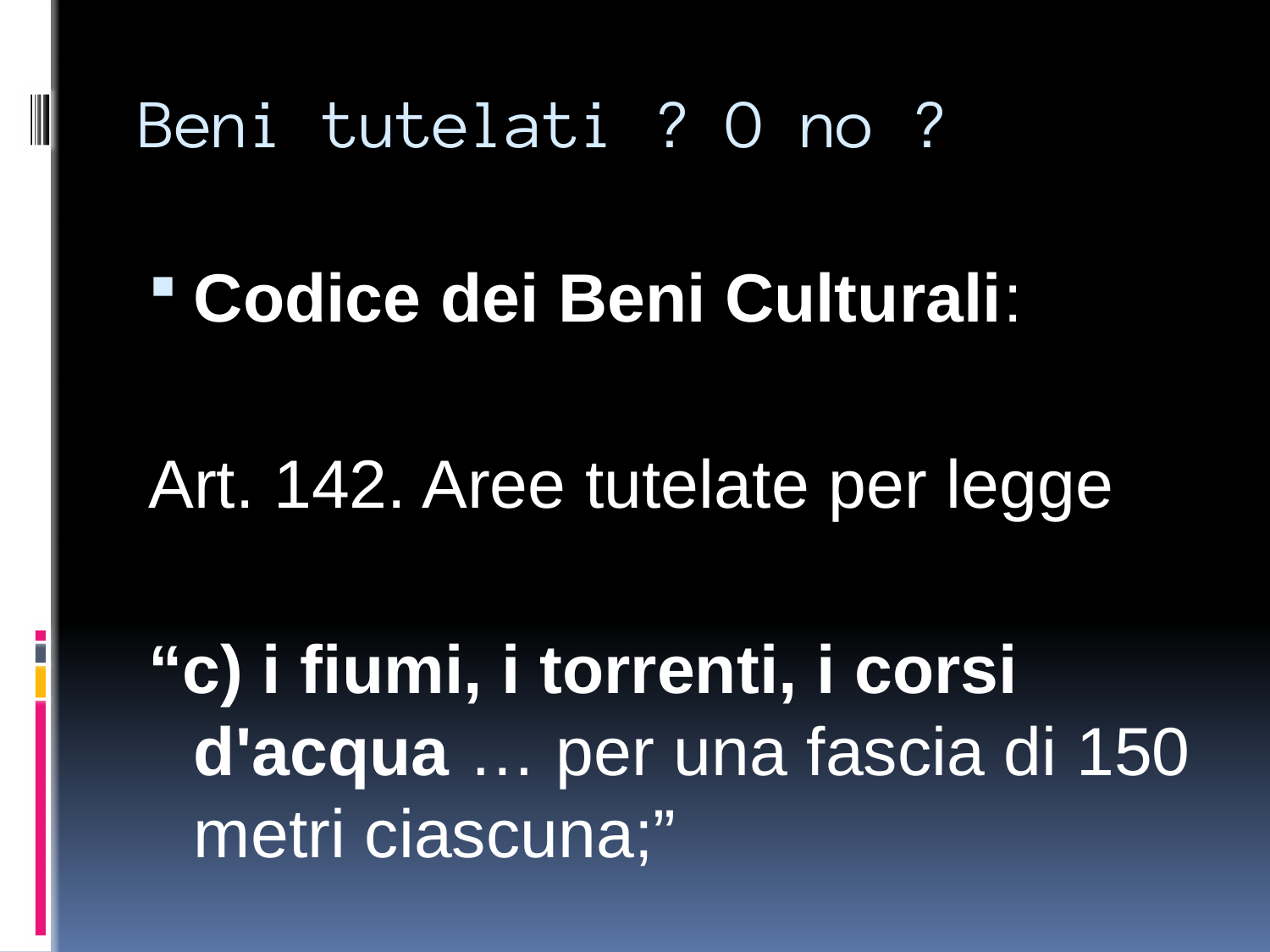

# Beni tutelati ? O no ?
Codice dei Beni Culturali:

Art. 142. Aree tutelate per legge

“c) i fiumi, i torrenti, i corsi d'acqua … per una fascia di 150 metri ciascuna;”